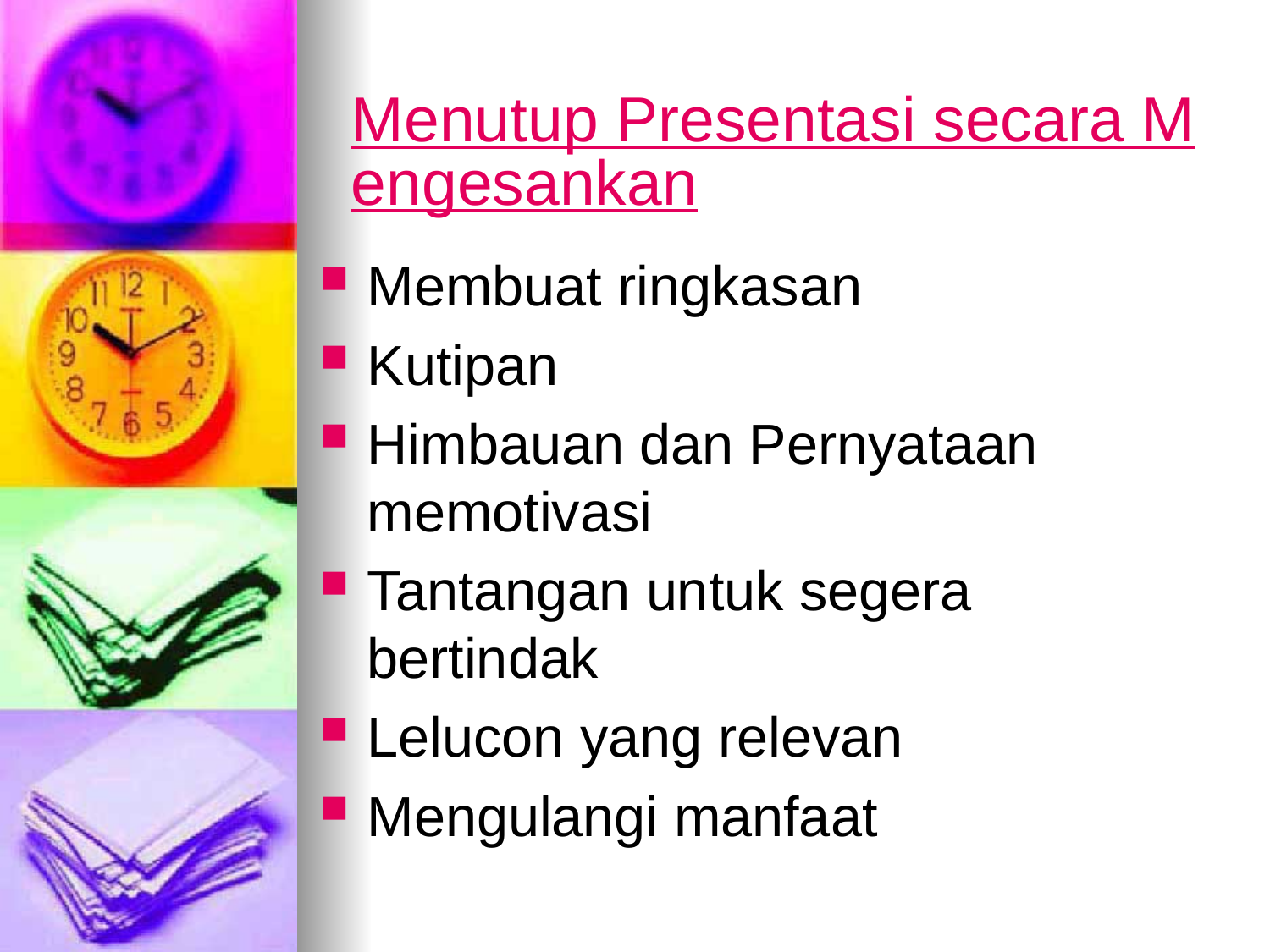

# Menutup Presentasi secara Mengesankan
Membuat ringkasan
Kutipan
Himbauan dan Pernyataan memotivasi
Tantangan untuk segera bertindak
Lelucon yang relevan
Mengulangi manfaat